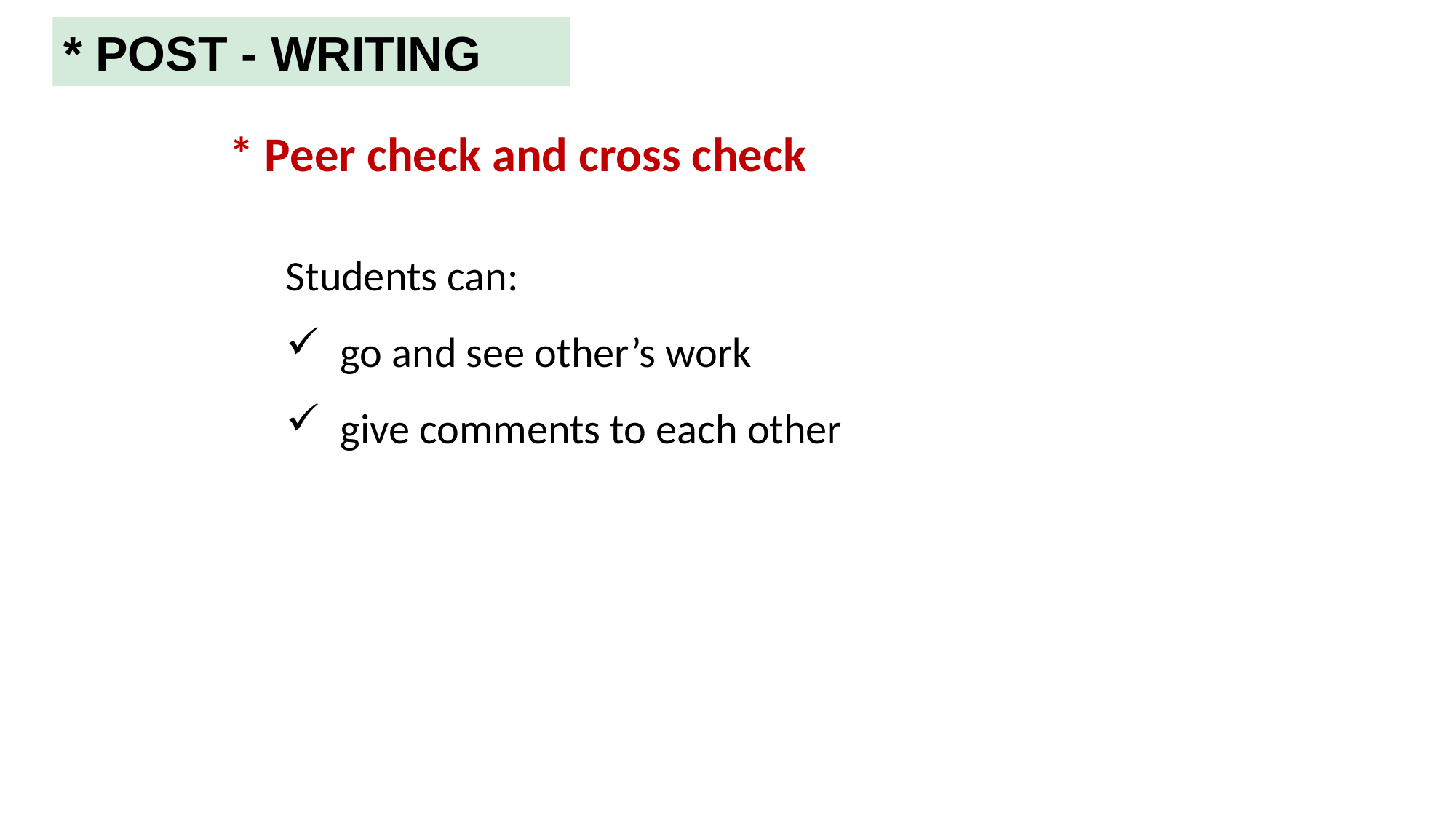

* POST - WRITING
* Peer check and cross check
Students can:
go and see other’s work
give comments to each other